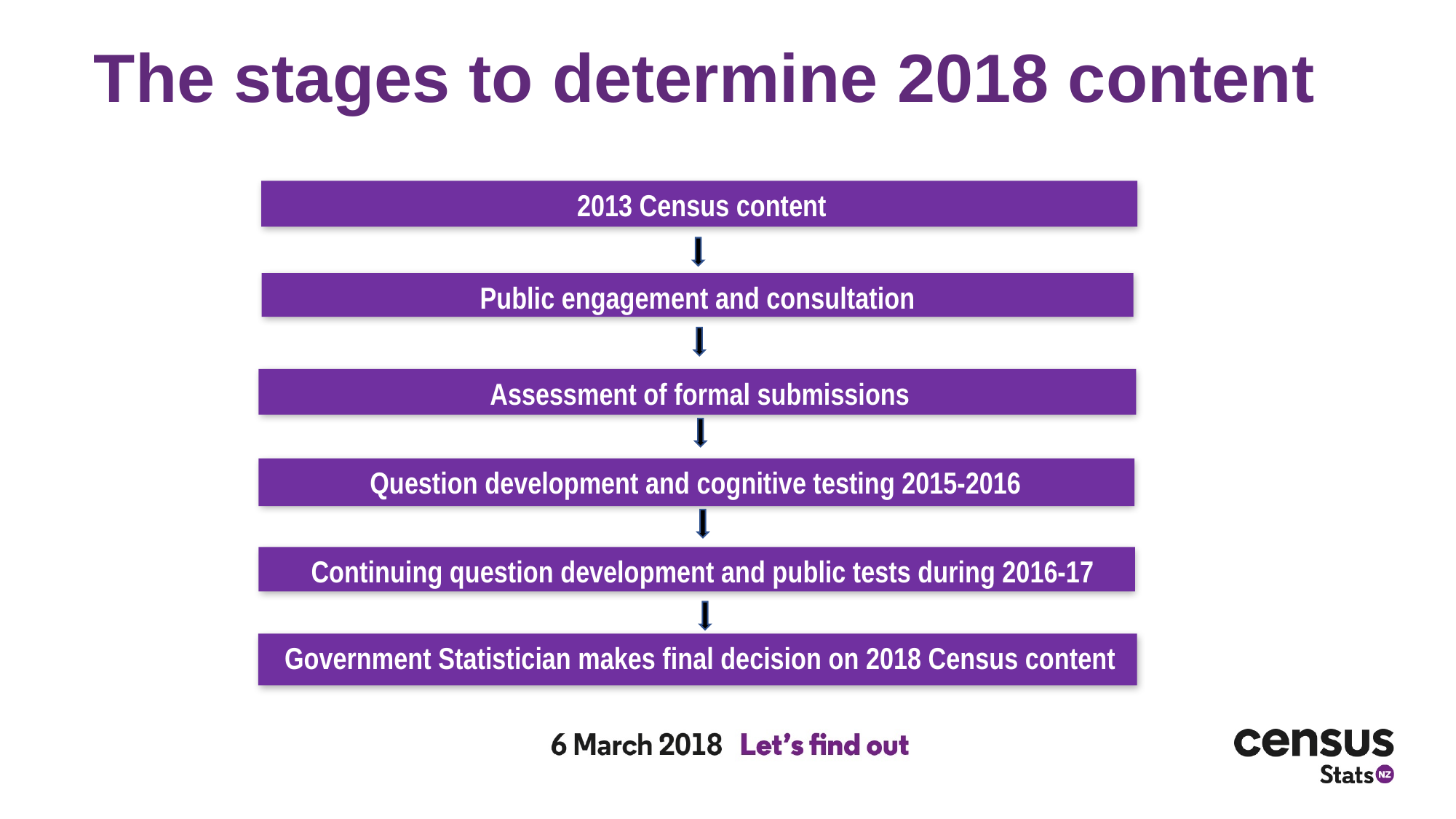

# The stages to determine 2018 content
 2013 Census content

Public engagement and consultation

 Assessment of formal submissions

 Question development and cognitive testing 2015-2016

  Continuing question development and public tests during 2016-17

 Government Statistician makes final decision on 2018 Census content